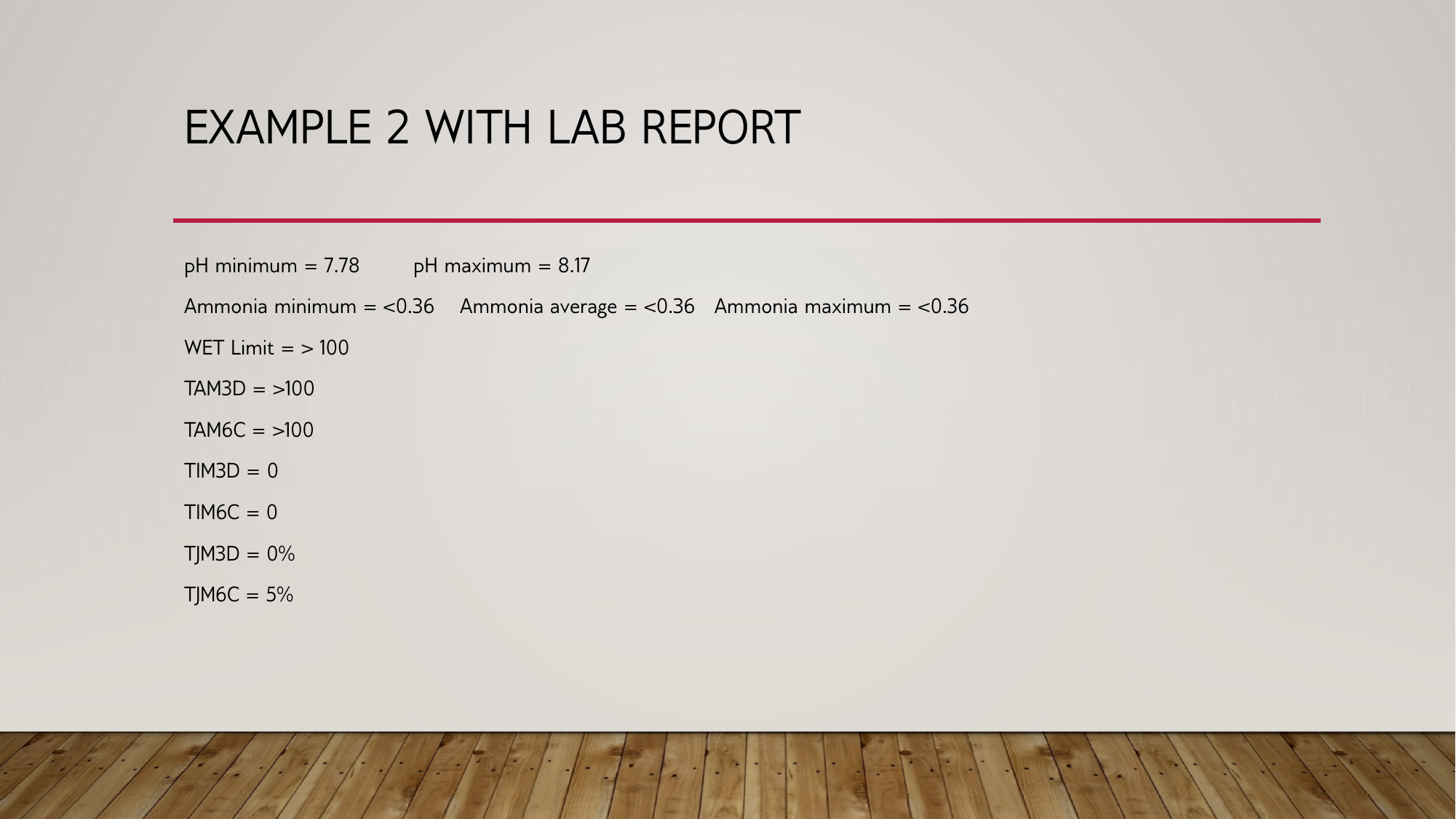

# Example 2 with Lab Report
pH minimum = 7.78	pH maximum = 8.17
Ammonia minimum = <0.36    Ammonia average = <0.36   Ammonia maximum = <0.36
WET Limit = > 100
TAM3D = >100
TAM6C = >100
TIM3D = 0
TIM6C = 0
TJM3D = 0%
TJM6C = 5%